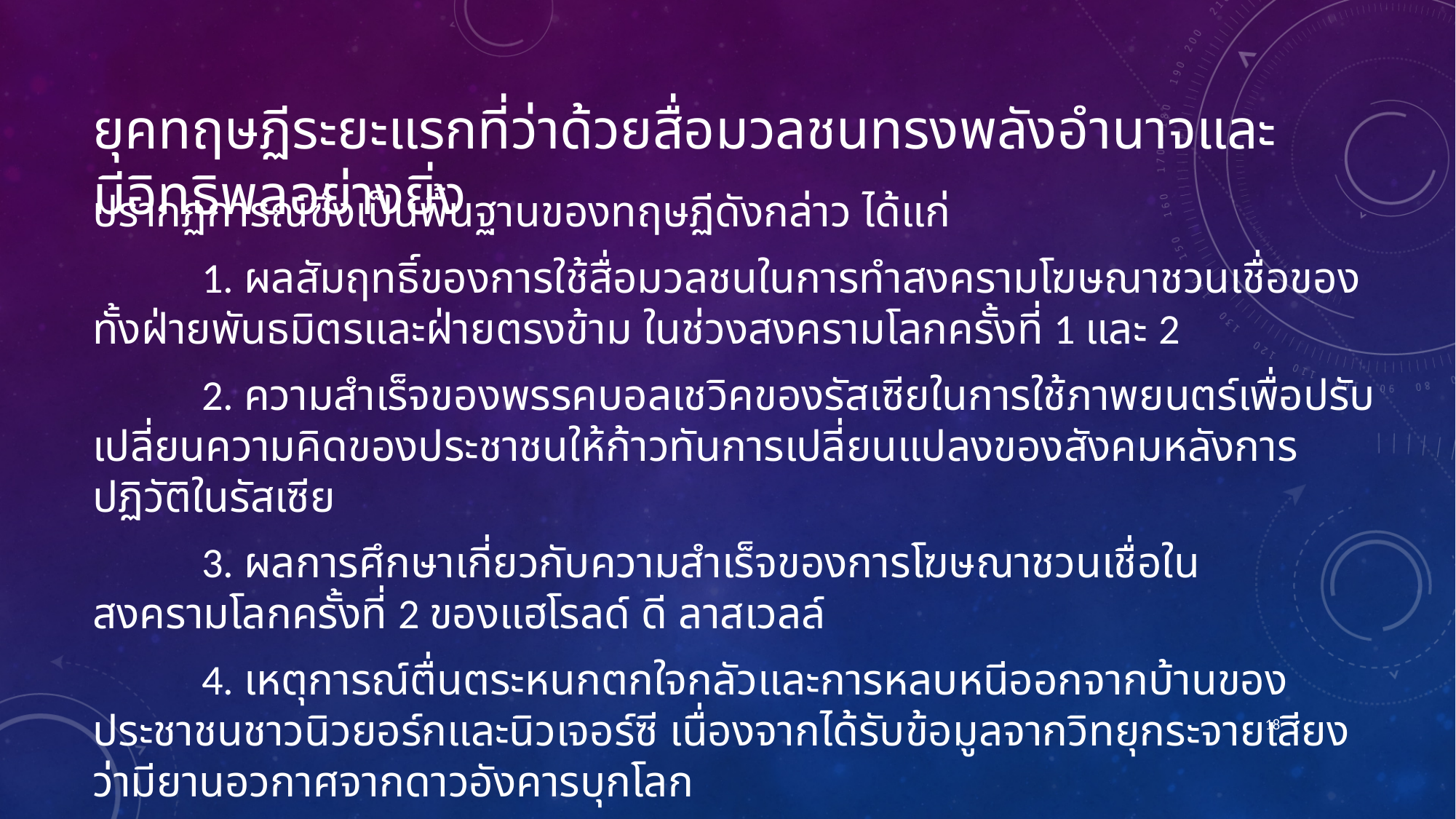

# ยุคทฤษฏีระยะแรกที่ว่าด้วยสื่อมวลชนทรงพลังอำนาจและมีอิทธิพลอย่างยิ่ง
ปรากฏการณ์ซึ่งเป็นพื้นฐานของทฤษฏีดังกล่าว ได้แก่
	1. ผลสัมฤทธิ์ของการใช้สื่อมวลชนในการทำสงครามโฆษณาชวนเชื่อของทั้งฝ่ายพันธมิตรและฝ่ายตรงข้าม ในช่วงสงครามโลกครั้งที่ 1 และ 2
	2. ความสำเร็จของพรรคบอลเชวิคของรัสเซียในการใช้ภาพยนตร์เพื่อปรับเปลี่ยนความคิดของประชาชนให้ก้าวทันการเปลี่ยนแปลงของสังคมหลังการปฏิวัติในรัสเซีย
	3. ผลการศึกษาเกี่ยวกับความสำเร็จของการโฆษณาชวนเชื่อในสงครามโลกครั้งที่ 2 ของแฮโรลด์ ดี ลาสเวลล์
	4. เหตุการณ์ตื่นตระหนกตกใจกลัวและการหลบหนีออกจากบ้านของประชาชนชาวนิวยอร์กและนิวเจอร์ซี เนื่องจากได้รับข้อมูลจากวิทยุกระจายเสียงว่ามียานอวกาศจากดาวอังคารบุกโลก
18